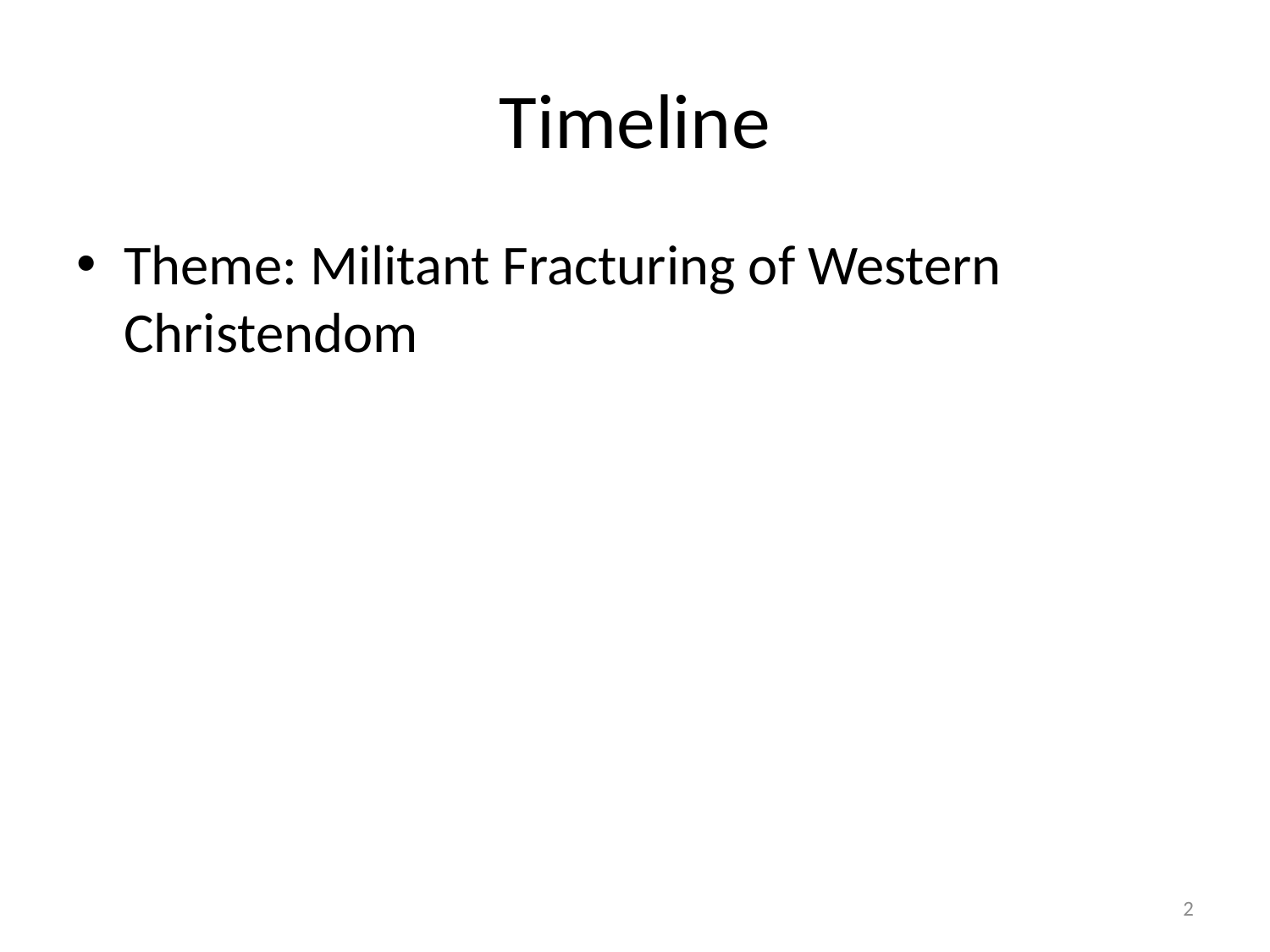

# Timeline
Theme: Militant Fracturing of Western Christendom
2